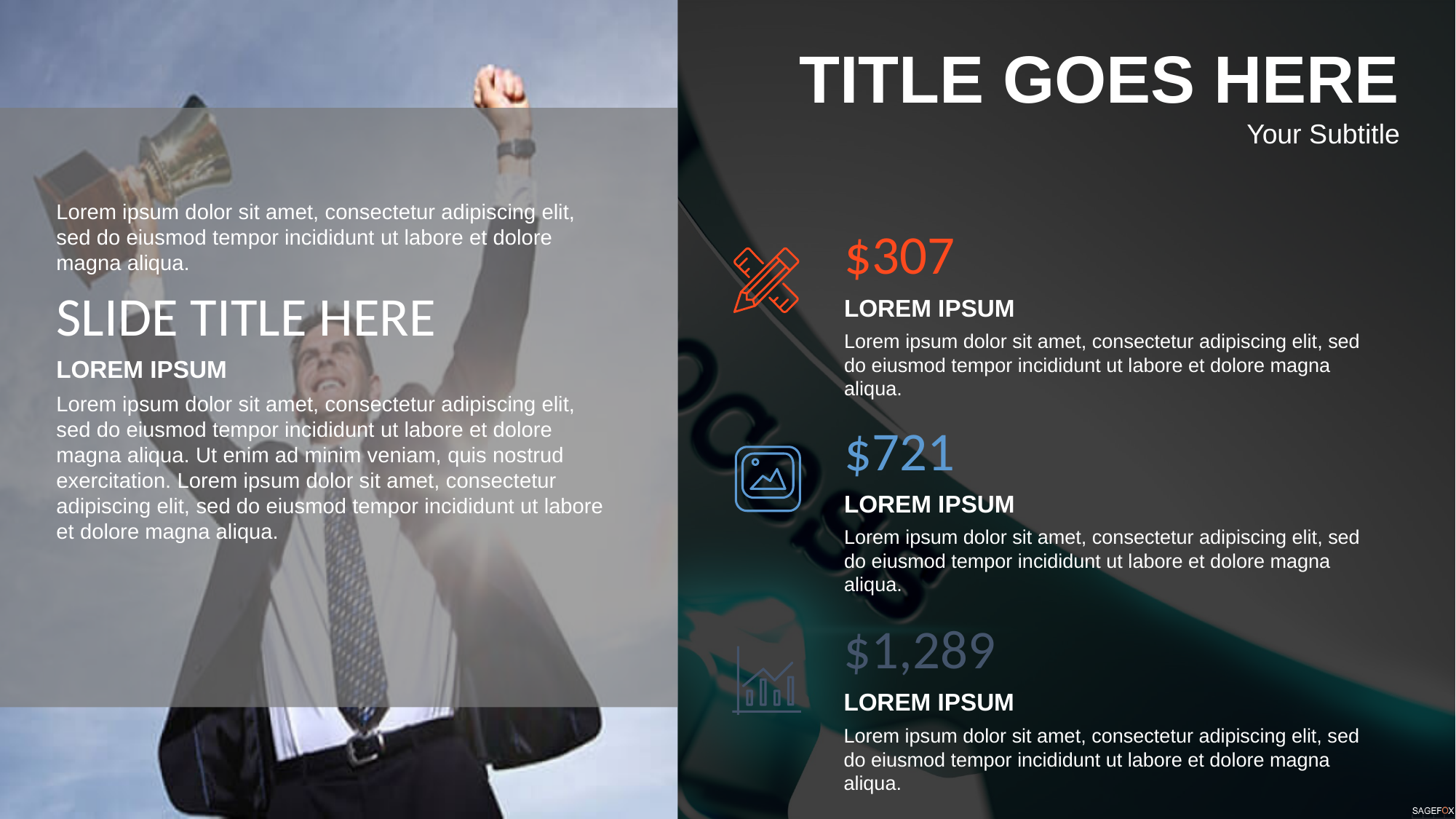

TITLE GOES HERE
Your Subtitle

Lorem ipsum dolor sit amet, consectetur adipiscing elit, sed do eiusmod tempor incididunt ut labore et dolore magna aliqua.

SLIDE TITLE HERE

LOREM IPSUM

Lorem ipsum dolor sit amet, consectetur adipiscing elit, sed do eiusmod tempor incididunt ut labore et dolore magna aliqua. Ut enim ad minim veniam, quis nostrud exercitation. Lorem ipsum dolor sit amet, consectetur adipiscing elit, sed do eiusmod tempor incididunt ut labore et dolore magna aliqua.
$307

LOREM IPSUM

Lorem ipsum dolor sit amet, consectetur adipiscing elit, sed do eiusmod tempor incididunt ut labore et dolore magna aliqua.

$721

LOREM IPSUM

Lorem ipsum dolor sit amet, consectetur adipiscing elit, sed do eiusmod tempor incididunt ut labore et dolore magna aliqua.

$1,289

LOREM IPSUM

Lorem ipsum dolor sit amet, consectetur adipiscing elit, sed do eiusmod tempor incididunt ut labore et dolore magna aliqua.